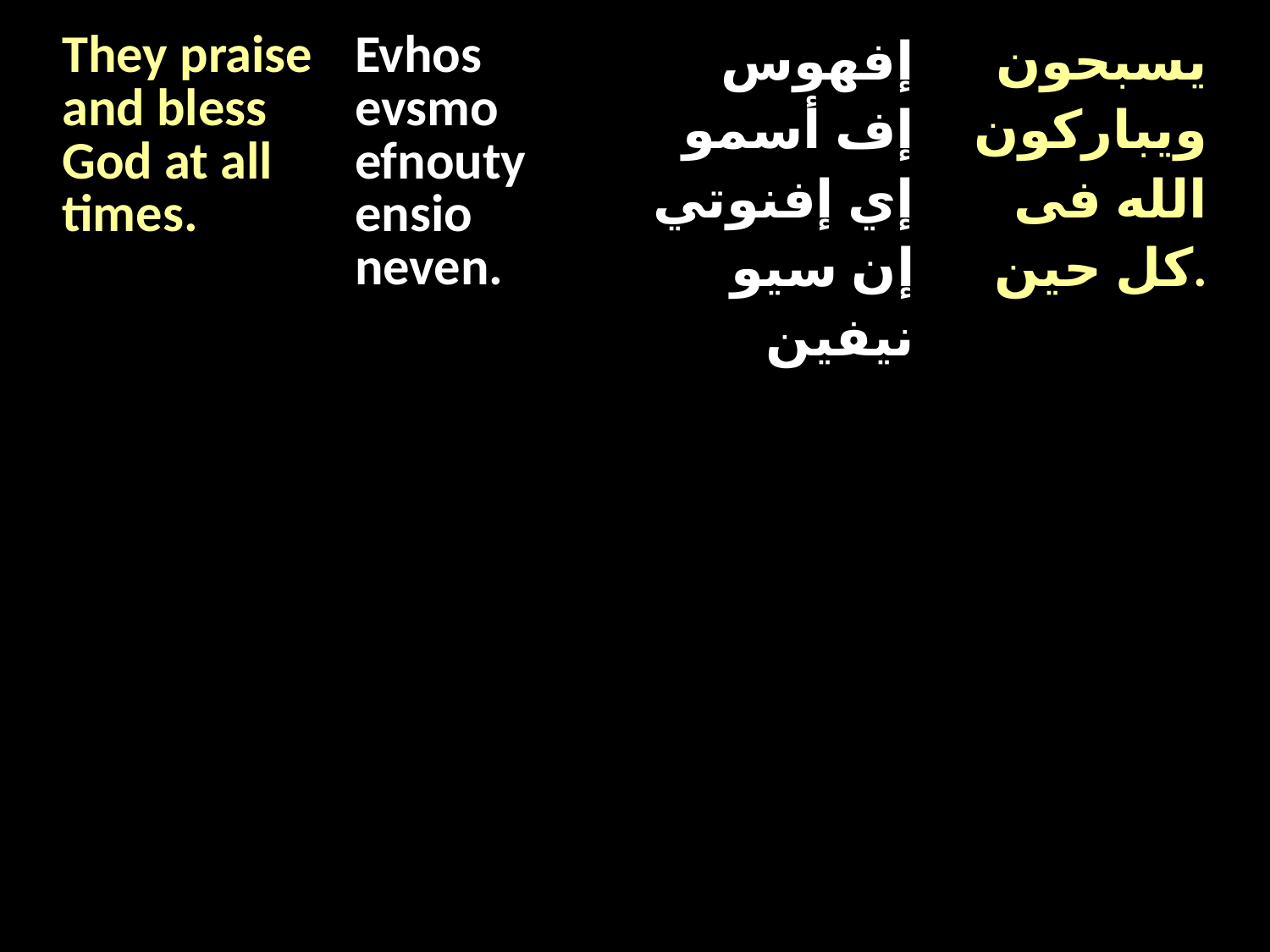

| They praise and bless God at all times. | Evhos evsmo efnouty ensio neven. | إفهوس إف أسمو إي إفنوتي إن سيو نيفين | يسبحون ويباركون الله فى كل حين. |
| --- | --- | --- | --- |